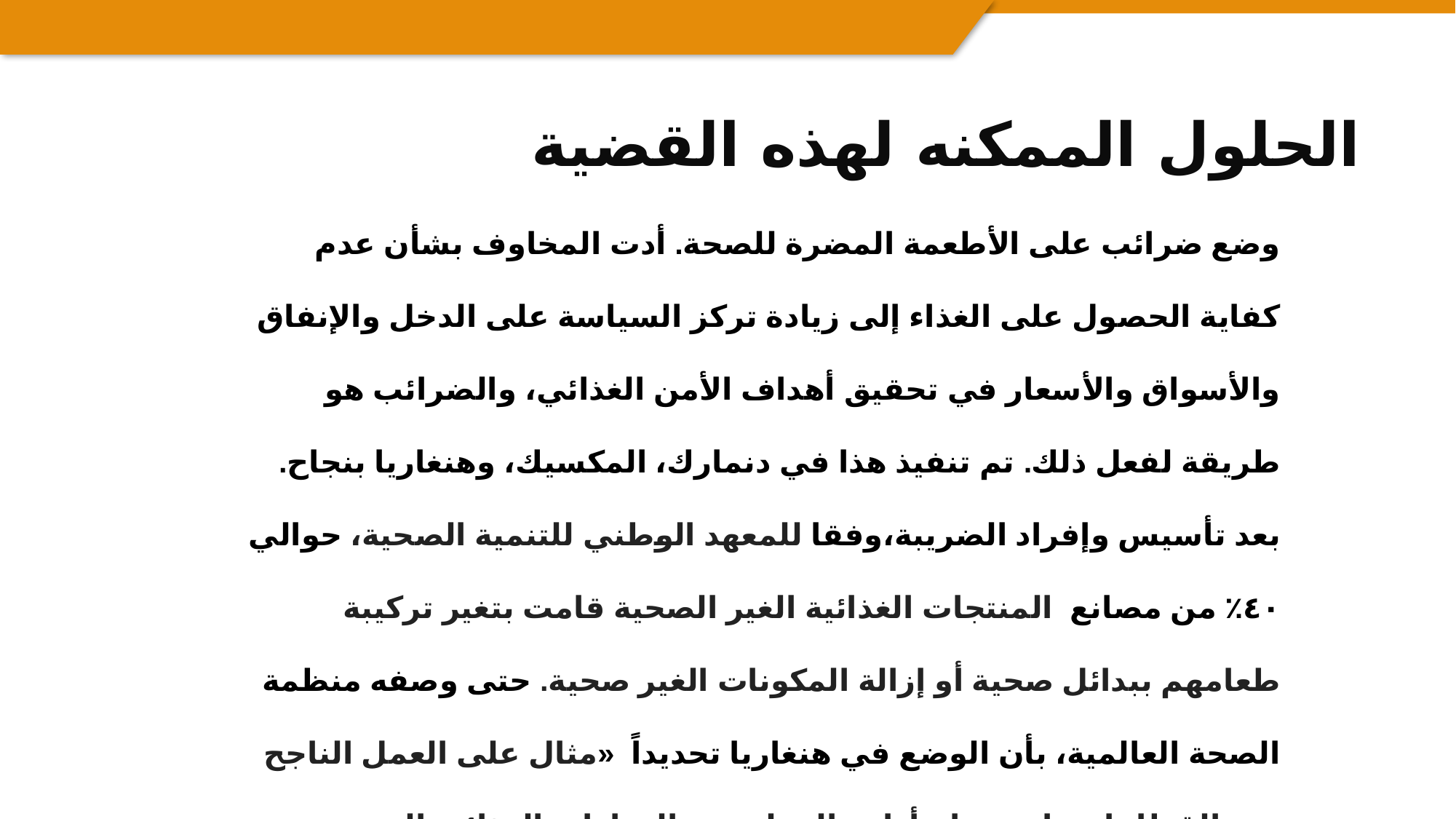

# الحلول الممكنه لهذه القضية
وضع ضرائب على الأطعمة المضرة للصحة. أدت المخاوف بشأن عدم كفاية الحصول على الغذاء إلى زيادة تركز السياسة على الدخل والإنفاق والأسواق والأسعار في تحقيق أهداف الأمن الغذائي، والضرائب هو طريقة لفعل ذلك. تم تنفيذ هذا في دنمارك، المكسيك، وهنغاريا بنجاح. بعد تأسيس وإفراد الضريبة،وفقا للمعهد الوطني للتنمية الصحية، حوالي ٤٠٪ من مصانع  المنتجات الغذائية الغير الصحية قامت بتغير تركيبة طعامهم ببدائل صحية أو إزالة المكونات الغير صحية. حتى وصفه منظمة الصحة العالمية، بأن الوضع في هنغاريا تحديداً  «مثال على العمل الناجح بين القطاعات باستخدام أداة مالية لتعزيز الخيارات الغذائية الصحية ورفع الدخل للصحة العامة». بالإضافة إلى ذلك على الحكومات التركيز على توفر الطعام خصوصا البضائع الصحية للسكان في المدن والمناطق المسمى ب"صحراء الطعام" عبر التركيز على الوسائل النقل العام، والتأكيد على أنه متاحا للجميع